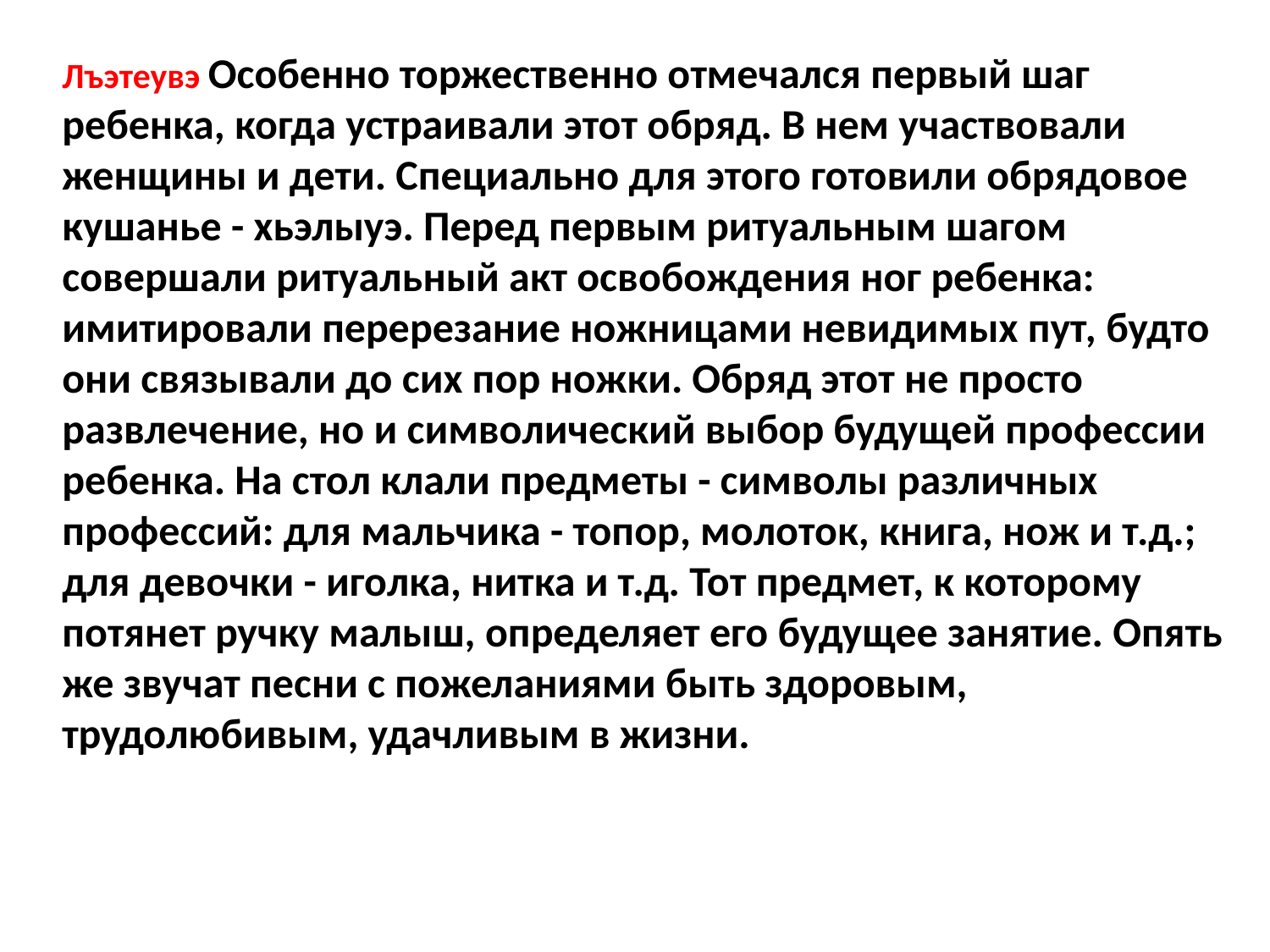

Лъэтеувэ Особенно торжественно отмечался первый шаг ребенка, когда устраивали этот обряд. В нем участвовали женщины и дети. Специально для этого готовили обрядовое кушанье - хьэлыуэ. Перед первым ритуальным шагом совершали ритуальный акт освобождения ног ребенка: имитировали перерезание ножницами невидимых пут, будто они связывали до сих пор ножки. Обряд этот не просто развлечение, но и символический выбор будущей профессии ребенка. На стол клали предметы - символы различных профессий: для мальчика - топор, молоток, книга, нож и т.д.; для девочки - иголка, нитка и т.д. Тот предмет, к которому потянет ручку малыш, определяет его будущее занятие. Опять же звучат песни с пожеланиями быть здоровым, трудолюбивым, удачливым в жизни.